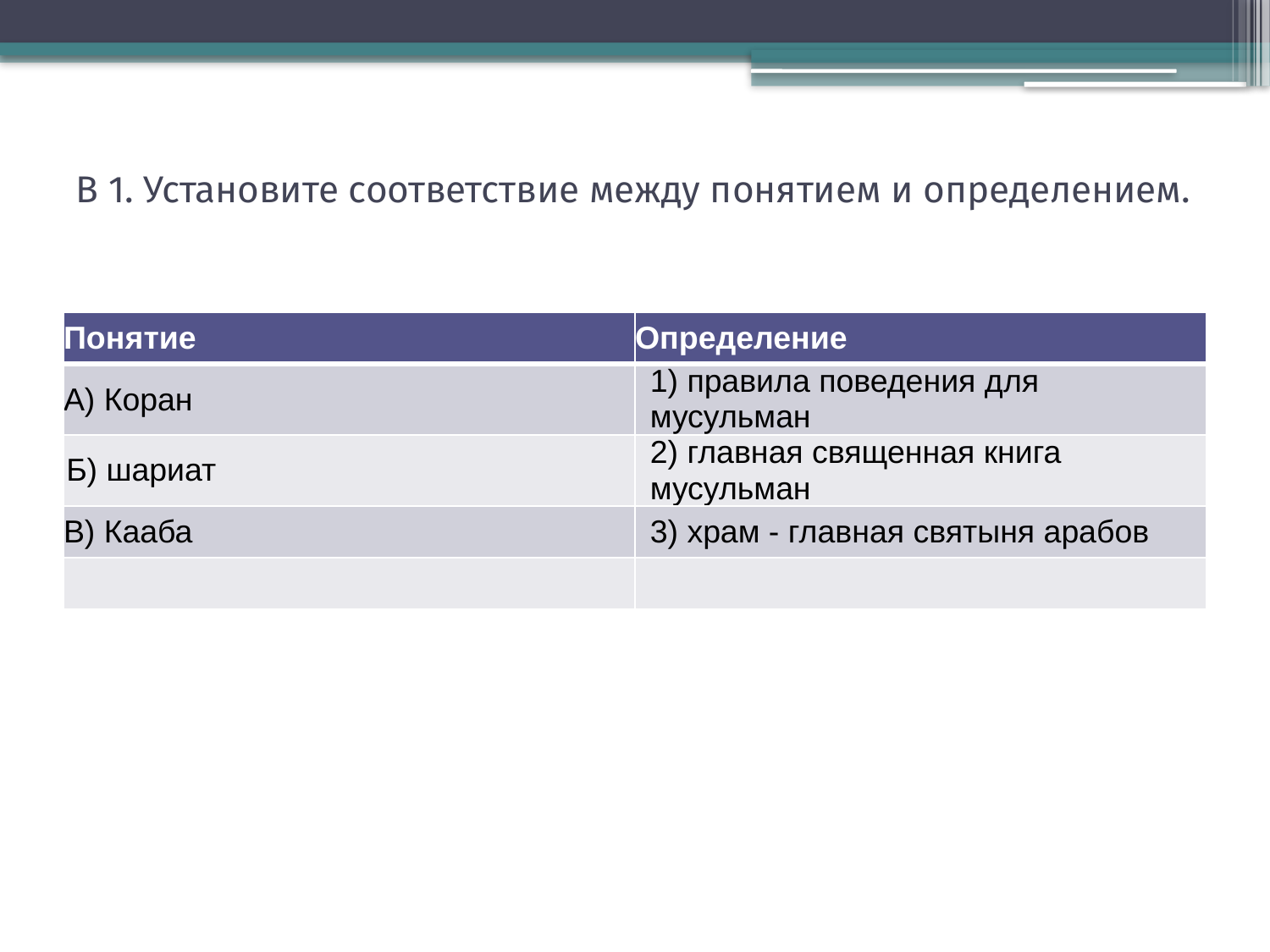

# В 1. Установите соответствие между понятием и определением.
| Понятие | Определение |
| --- | --- |
| А) Коран | 1) правила поведения для мусульман |
| Б) шариат | 2) главная священная книга мусульман |
| В) Кааба | 3) храм - главная святыня арабов |
|  |  |